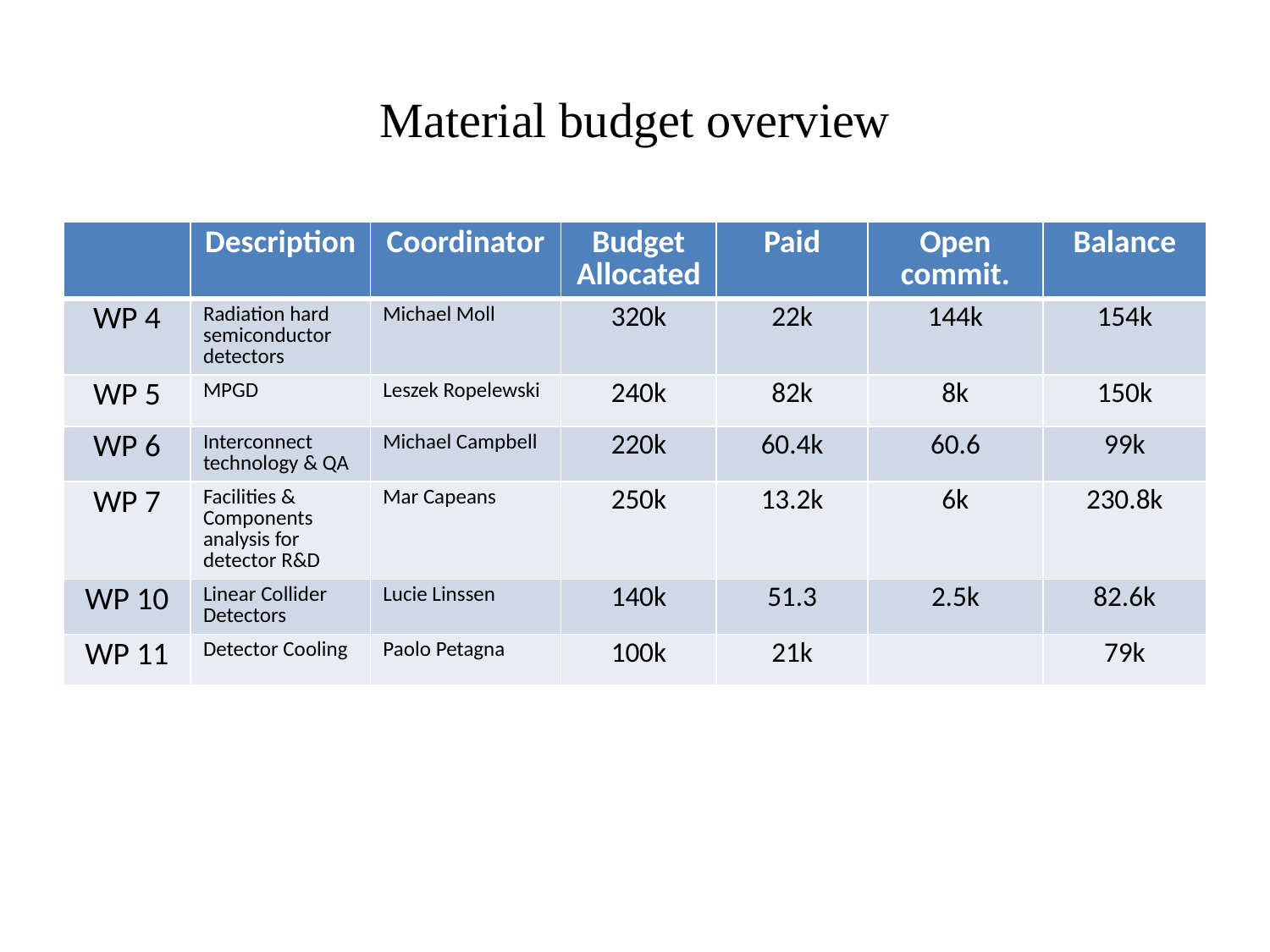

# Material budget overview
|  | Description | Coordinator | Budget Allocated | Paid | Open commit. | Balance |
| --- | --- | --- | --- | --- | --- | --- |
| WP 4 | Radiation hard semiconductor detectors | Michael Moll | 320k | 22k | 144k | 154k |
| WP 5 | MPGD | Leszek Ropelewski | 240k | 82k | 8k | 150k |
| WP 6 | Interconnect technology & QA | Michael Campbell | 220k | 60.4k | 60.6 | 99k |
| WP 7 | Facilities & Components analysis for detector R&D | Mar Capeans | 250k | 13.2k | 6k | 230.8k |
| WP 10 | Linear Collider Detectors | Lucie Linssen | 140k | 51.3 | 2.5k | 82.6k |
| WP 11 | Detector Cooling | Paolo Petagna | 100k | 21k |  | 79k |